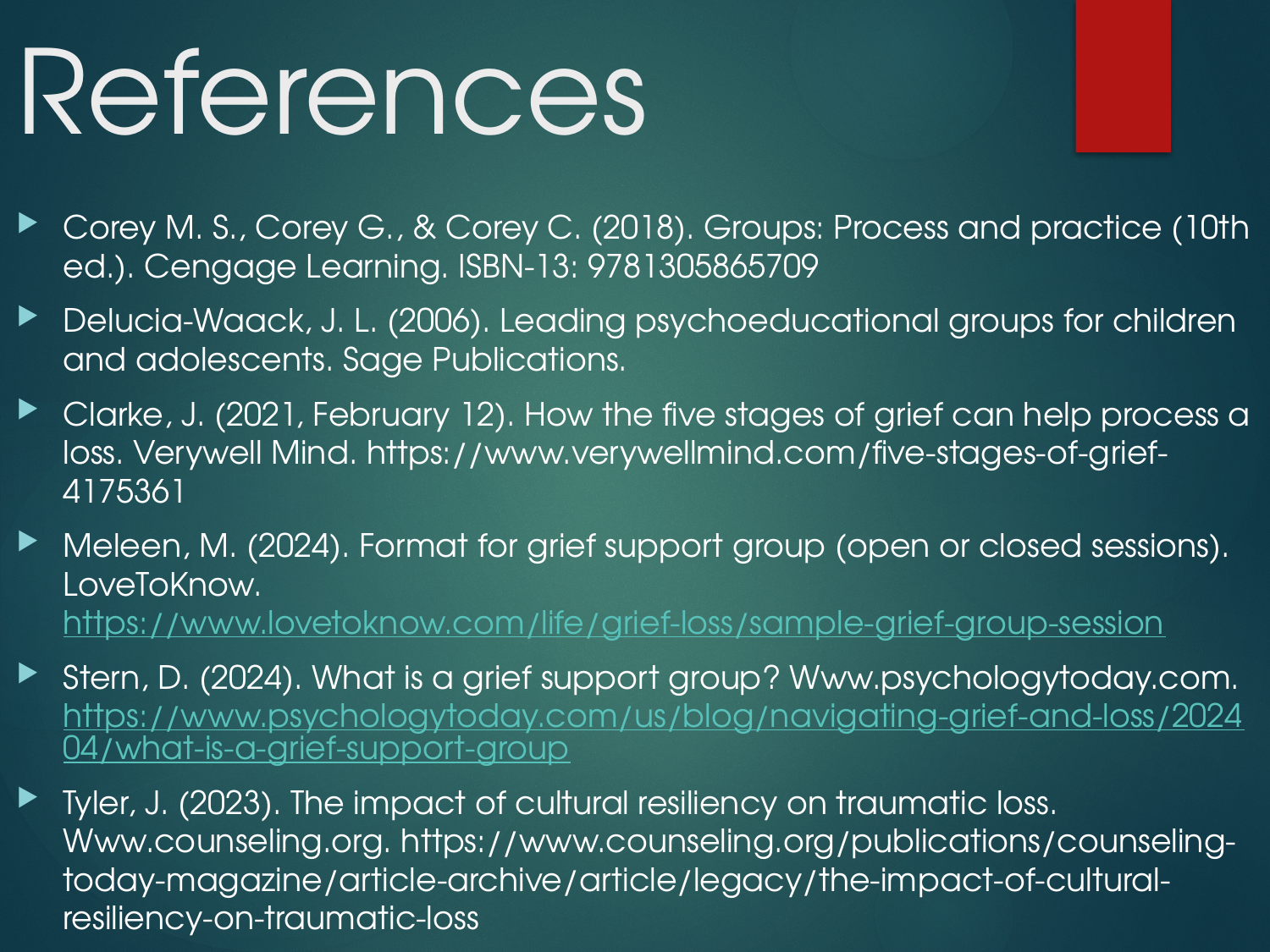

# References
Corey M. S., Corey G., & Corey C. (2018). Groups: Process and practice (10th ed.). Cengage Learning. ISBN-13: 9781305865709
Delucia-Waack, J. L. (2006). Leading psychoeducational groups for children and adolescents. Sage Publications.
Clarke, J. (2021, February 12). How the five stages of grief can help process a loss. Verywell Mind. https://www.verywellmind.com/five-stages-of-grief-4175361
Meleen, M. (2024). Format for grief support group (open or closed sessions). LoveToKnow. https://www.lovetoknow.com/life/grief-loss/sample-grief-group-session
Stern, D. (2024). What is a grief support group? Www.psychologytoday.com. https://www.psychologytoday.com/us/blog/navigating-grief-and-loss/202404/what-is-a-grief-support-group
Tyler, J. (2023). The impact of cultural resiliency on traumatic loss. Www.counseling.org. https://www.counseling.org/publications/counseling-today-magazine/article-archive/article/legacy/the-impact-of-cultural-resiliency-on-traumatic-loss